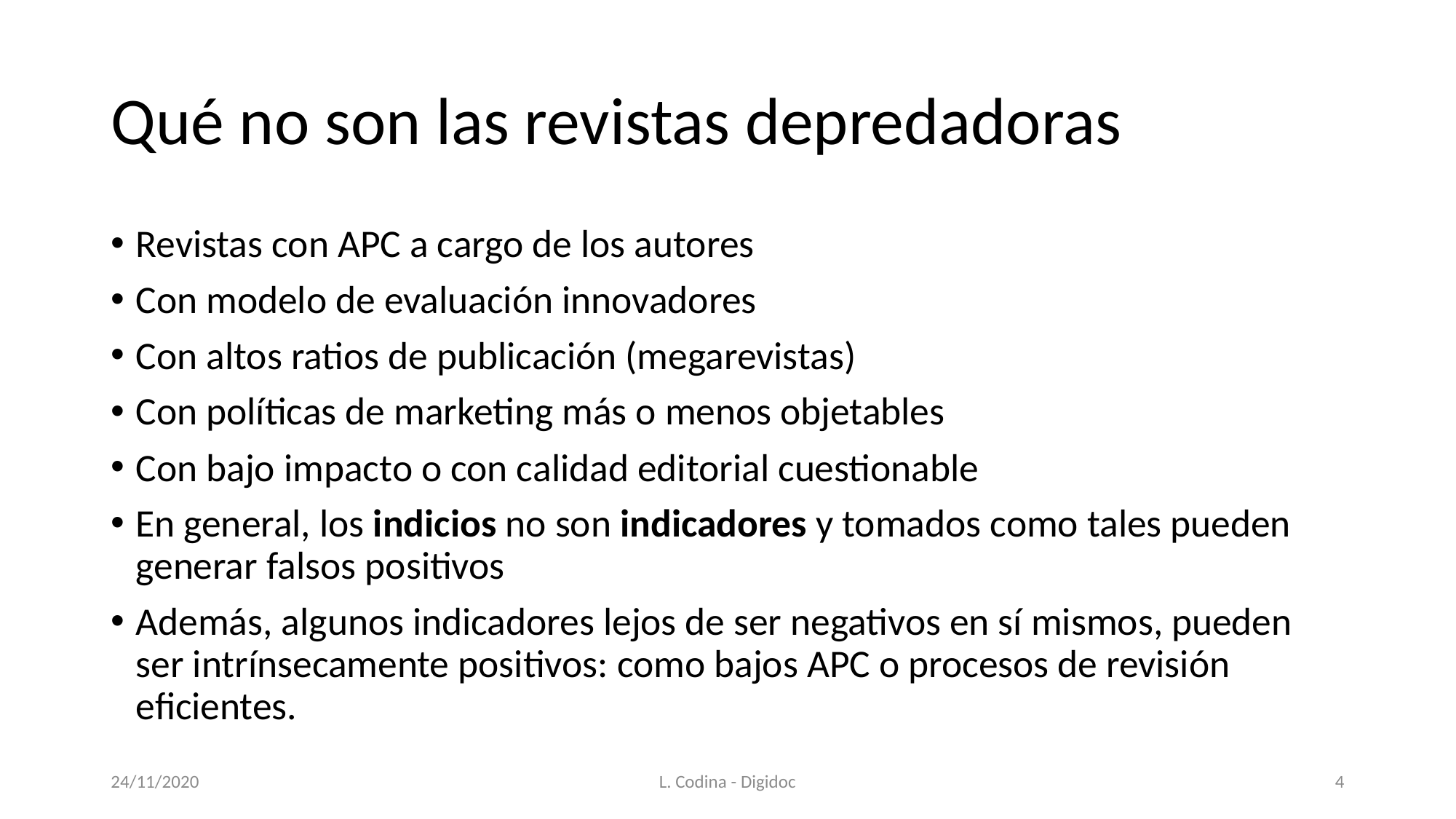

# Qué no son las revistas depredadoras
Revistas con APC a cargo de los autores
Con modelo de evaluación innovadores
Con altos ratios de publicación (megarevistas)
Con políticas de marketing más o menos objetables
Con bajo impacto o con calidad editorial cuestionable
En general, los indicios no son indicadores y tomados como tales pueden generar falsos positivos
Además, algunos indicadores lejos de ser negativos en sí mismos, pueden ser intrínsecamente positivos: como bajos APC o procesos de revisión eficientes.
24/11/2020
L. Codina - Digidoc
4